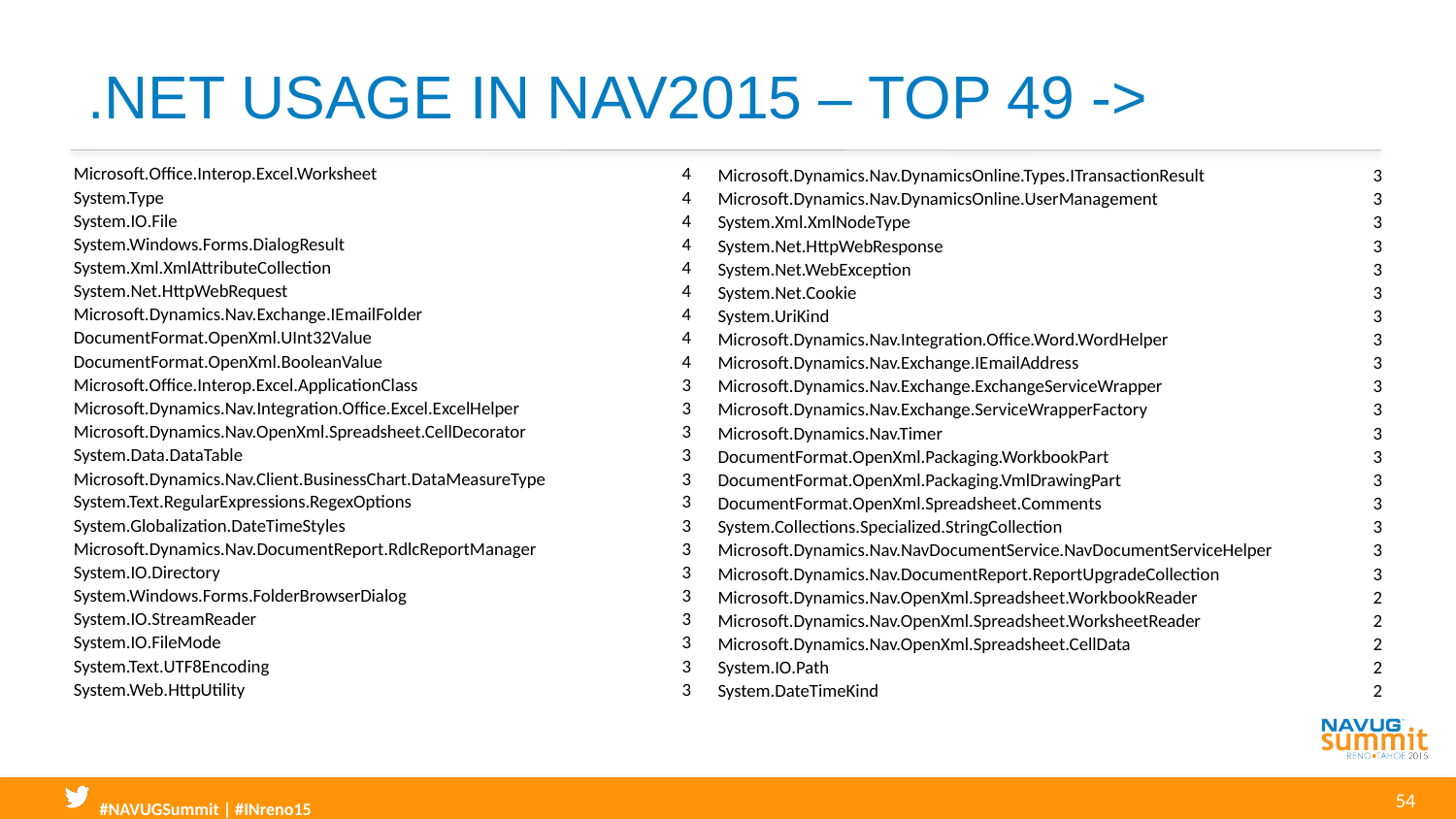

# .NET Usage in NAV2015 – TOP 49 ->
| Microsoft.Office.Interop.Excel.Worksheet | 4 |
| --- | --- |
| System.Type | 4 |
| System.IO.File | 4 |
| System.Windows.Forms.DialogResult | 4 |
| System.Xml.XmlAttributeCollection | 4 |
| System.Net.HttpWebRequest | 4 |
| Microsoft.Dynamics.Nav.Exchange.IEmailFolder | 4 |
| DocumentFormat.OpenXml.UInt32Value | 4 |
| DocumentFormat.OpenXml.BooleanValue | 4 |
| Microsoft.Office.Interop.Excel.ApplicationClass | 3 |
| Microsoft.Dynamics.Nav.Integration.Office.Excel.ExcelHelper | 3 |
| Microsoft.Dynamics.Nav.OpenXml.Spreadsheet.CellDecorator | 3 |
| System.Data.DataTable | 3 |
| Microsoft.Dynamics.Nav.Client.BusinessChart.DataMeasureType | 3 |
| System.Text.RegularExpressions.RegexOptions | 3 |
| System.Globalization.DateTimeStyles | 3 |
| Microsoft.Dynamics.Nav.DocumentReport.RdlcReportManager | 3 |
| System.IO.Directory | 3 |
| System.Windows.Forms.FolderBrowserDialog | 3 |
| System.IO.StreamReader | 3 |
| System.IO.FileMode | 3 |
| System.Text.UTF8Encoding | 3 |
| System.Web.HttpUtility | 3 |
| Microsoft.Dynamics.Nav.DynamicsOnline.Types.ITransactionResult | 3 |
| --- | --- |
| Microsoft.Dynamics.Nav.DynamicsOnline.UserManagement | 3 |
| System.Xml.XmlNodeType | 3 |
| System.Net.HttpWebResponse | 3 |
| System.Net.WebException | 3 |
| System.Net.Cookie | 3 |
| System.UriKind | 3 |
| Microsoft.Dynamics.Nav.Integration.Office.Word.WordHelper | 3 |
| Microsoft.Dynamics.Nav.Exchange.IEmailAddress | 3 |
| Microsoft.Dynamics.Nav.Exchange.ExchangeServiceWrapper | 3 |
| Microsoft.Dynamics.Nav.Exchange.ServiceWrapperFactory | 3 |
| Microsoft.Dynamics.Nav.Timer | 3 |
| DocumentFormat.OpenXml.Packaging.WorkbookPart | 3 |
| DocumentFormat.OpenXml.Packaging.VmlDrawingPart | 3 |
| DocumentFormat.OpenXml.Spreadsheet.Comments | 3 |
| System.Collections.Specialized.StringCollection | 3 |
| Microsoft.Dynamics.Nav.NavDocumentService.NavDocumentServiceHelper | 3 |
| Microsoft.Dynamics.Nav.DocumentReport.ReportUpgradeCollection | 3 |
| Microsoft.Dynamics.Nav.OpenXml.Spreadsheet.WorkbookReader | 2 |
| Microsoft.Dynamics.Nav.OpenXml.Spreadsheet.WorksheetReader | 2 |
| Microsoft.Dynamics.Nav.OpenXml.Spreadsheet.CellData | 2 |
| System.IO.Path | 2 |
| System.DateTimeKind | 2 |
54